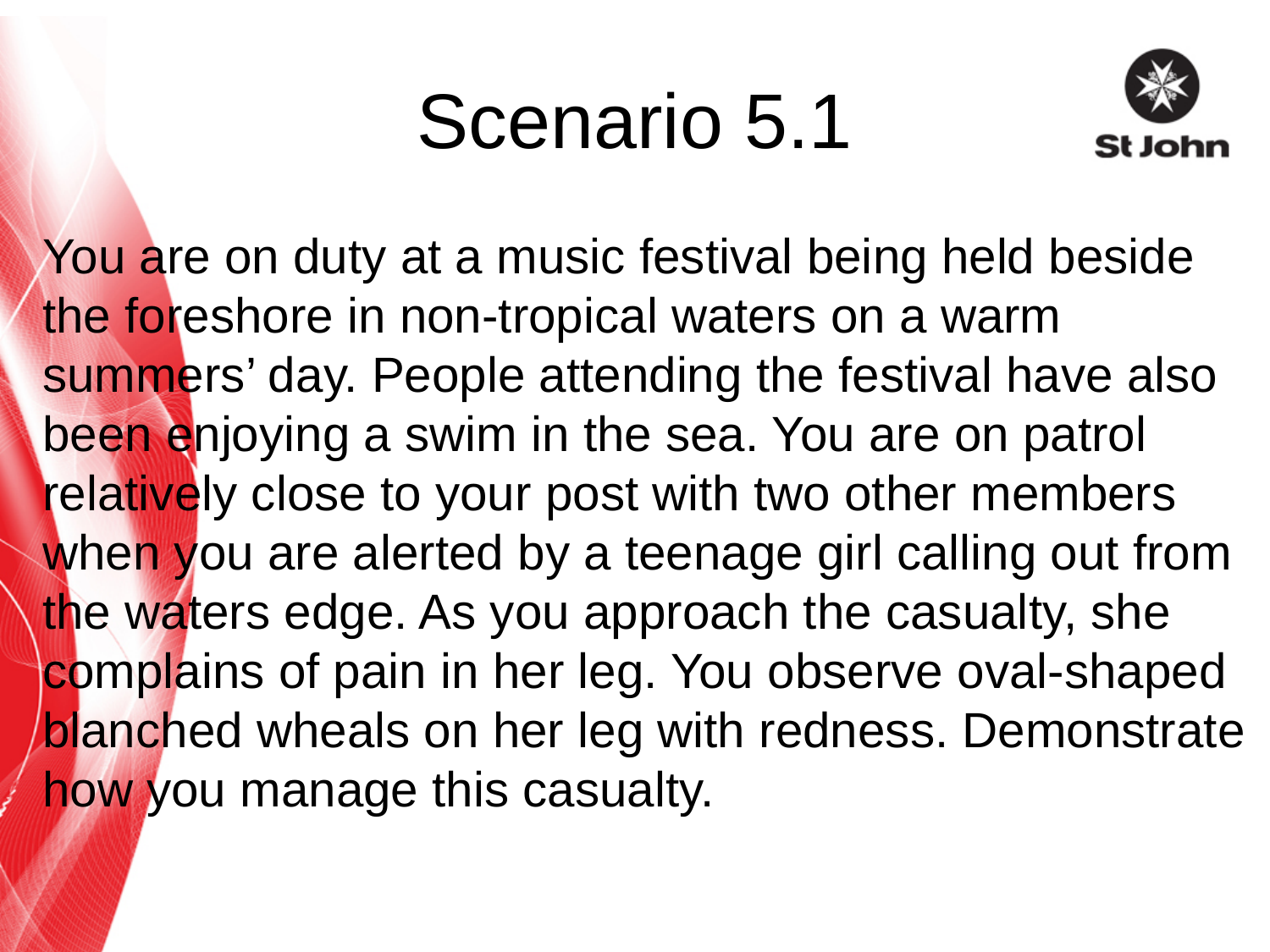

# Scenario 5.1
You are on duty at a music festival being held beside the foreshore in non‐tropical waters on a warm summers’ day. People attending the festival have also been enjoying a swim in the sea. You are on patrol relatively close to your post with two other members when you are alerted by a teenage girl calling out from the waters edge. As you approach the casualty, she complains of pain in her leg. You observe oval‐shaped blanched wheals on her leg with redness. Demonstrate how you manage this casualty.